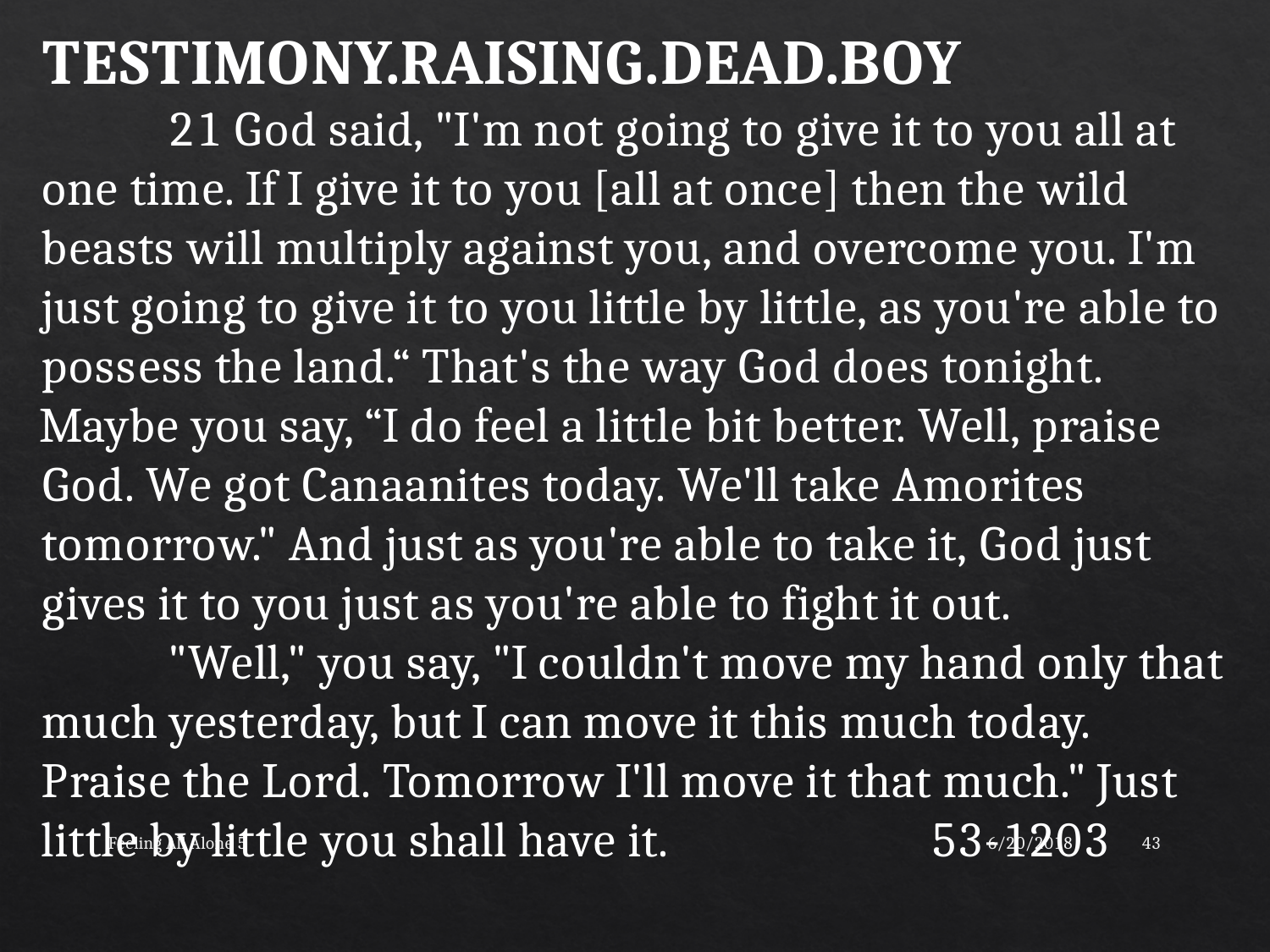

TESTIMONY.RAISING.DEAD.BOY
	21 God said, "I'm not going to give it to you all at one time. If I give it to you [all at once] then the wild beasts will multiply against you, and overcome you. I'm just going to give it to you little by little, as you're able to possess the land.“ That's the way God does tonight. Maybe you say, “I do feel a little bit better. Well, praise God. We got Canaanites today. We'll take Amorites tomorrow." And just as you're able to take it, God just gives it to you just as you're able to fight it out.
	"Well," you say, "I couldn't move my hand only that much yesterday, but I can move it this much today. Praise the Lord. Tomorrow I'll move it that much." Just little by little you shall have it. 		53-1203
Feeling All Alone 5
6/20/2018
43